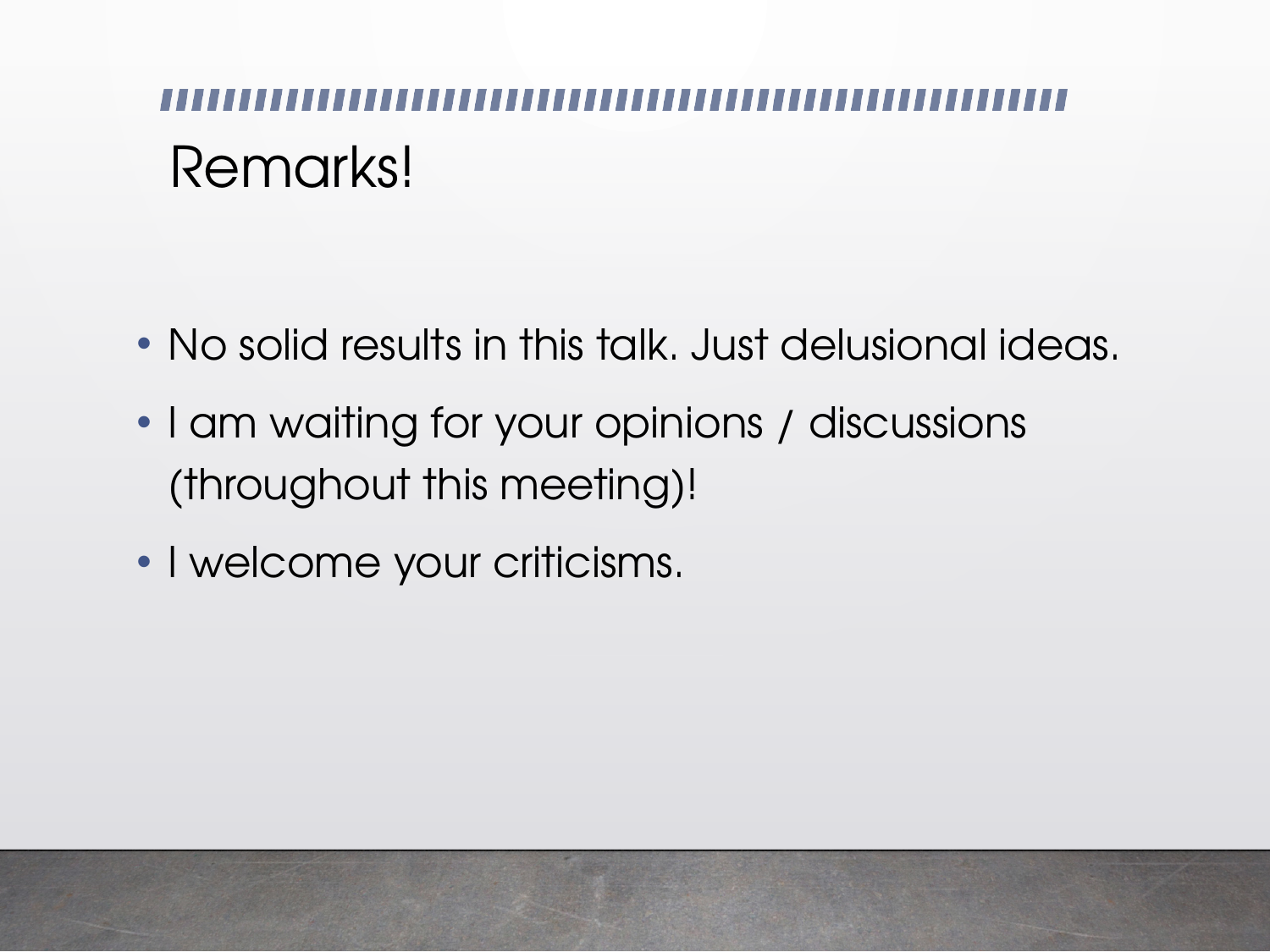

# Remarks!
No solid results in this talk. Just delusional ideas.
I am waiting for your opinions / discussions (throughout this meeting)!
I welcome your criticisms.